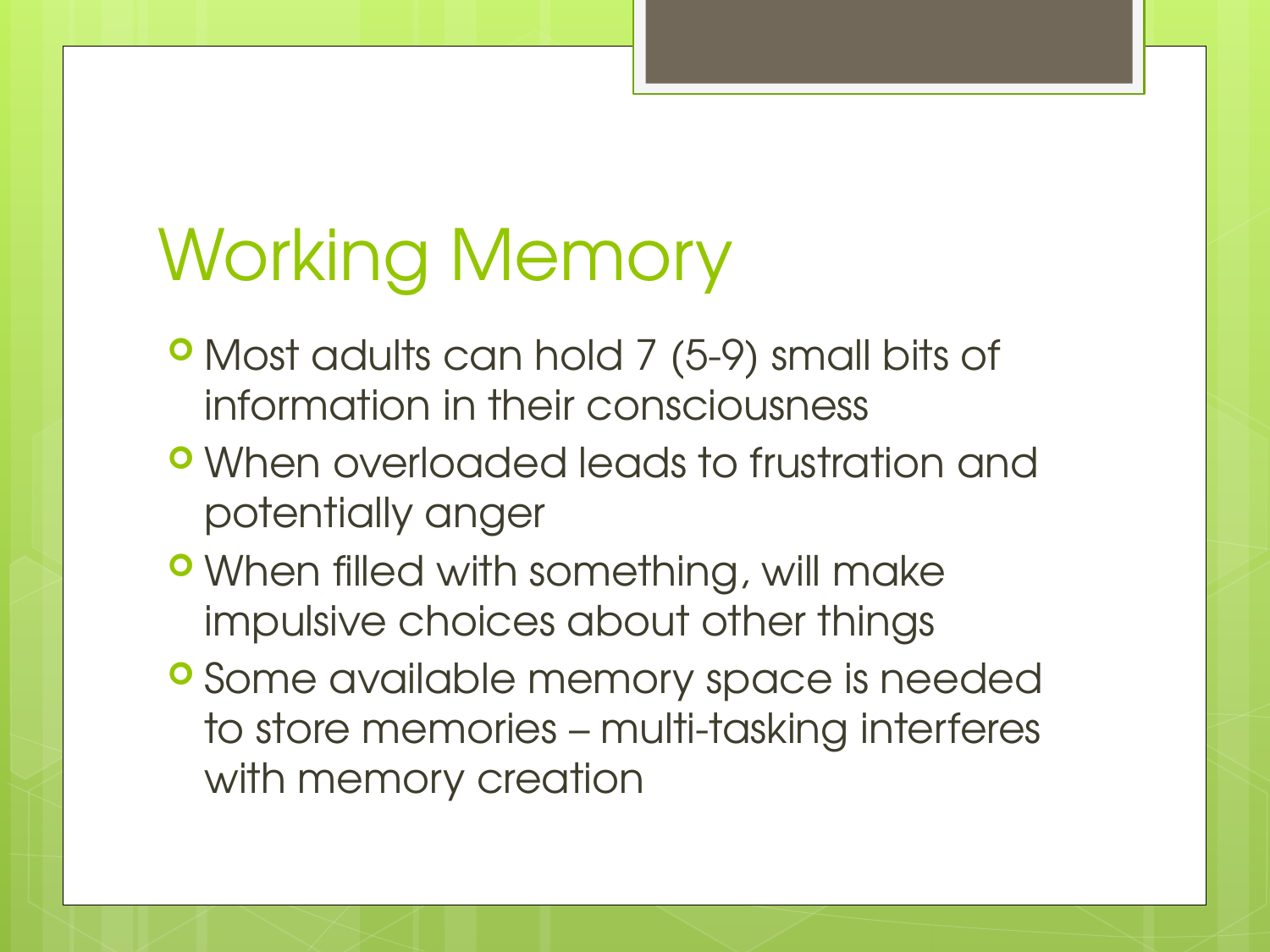

# Working Memory
Most adults can hold 7 (5-9) small bits of information in their consciousness
When overloaded leads to frustration and potentially anger
When filled with something, will make impulsive choices about other things
Some available memory space is needed to store memories – multi-tasking interferes with memory creation